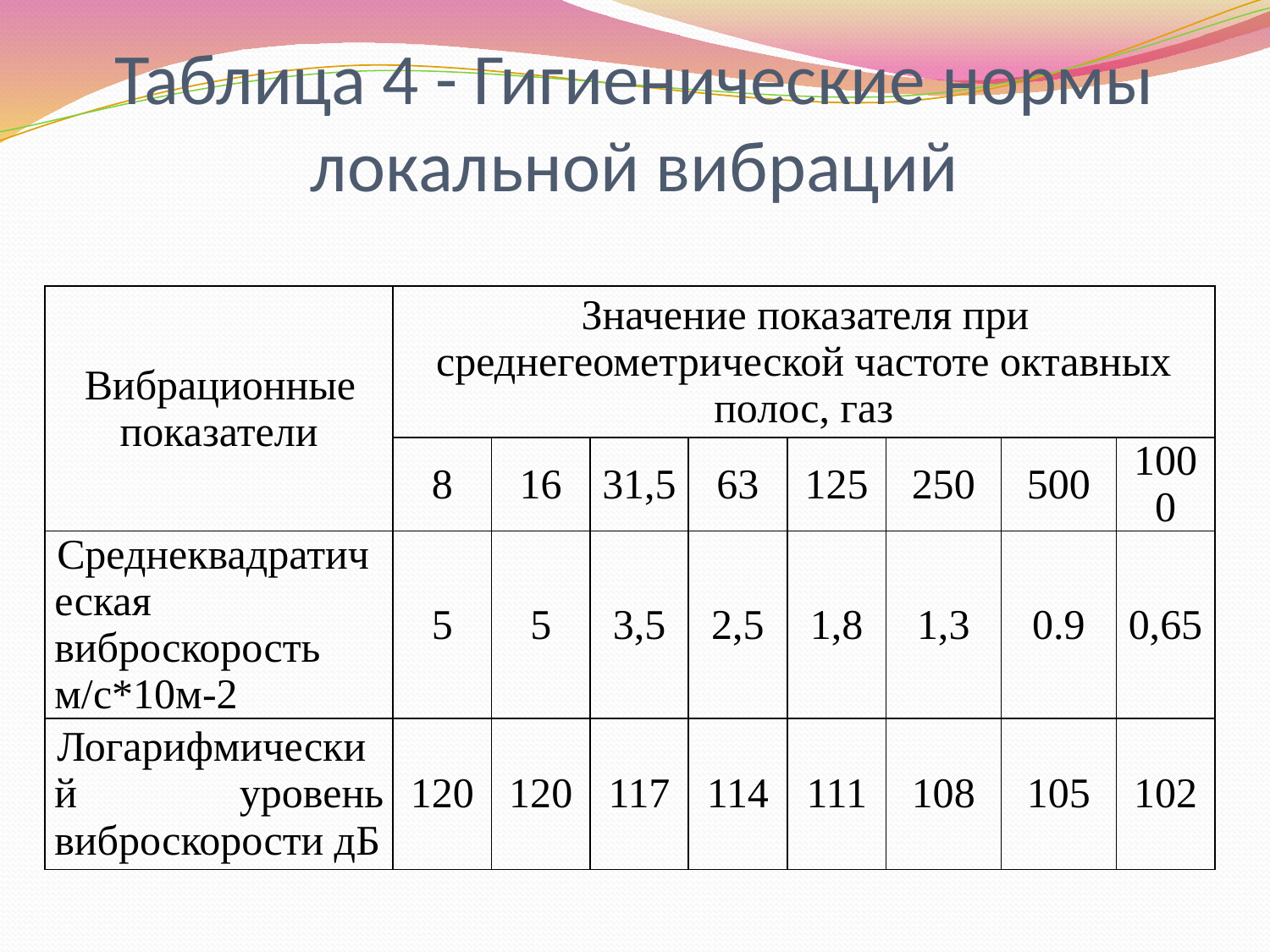

# Таблица 4 - Гигиенические нормы локальной вибраций
| Вибрационные показатели | Значение показателя при среднегеометрической частоте октавных полос, газ |  |  |  |  |  |  |  |
| --- | --- | --- | --- | --- | --- | --- | --- | --- |
|  | 8 | 16 | 31,5 | 63 | 125 | 250 | 500 | 1000 |
| Среднеквадратическая виброскорость м/с\*10м-2 | 5 | 5 | 3,5 | 2,5 | 1,8 | 1,3 | 0.9 | 0,65 |
| Логарифмический уровень виброскорости дБ | 120 | 120 | 117 | 114 | 111 | 108 | 105 | 102 |